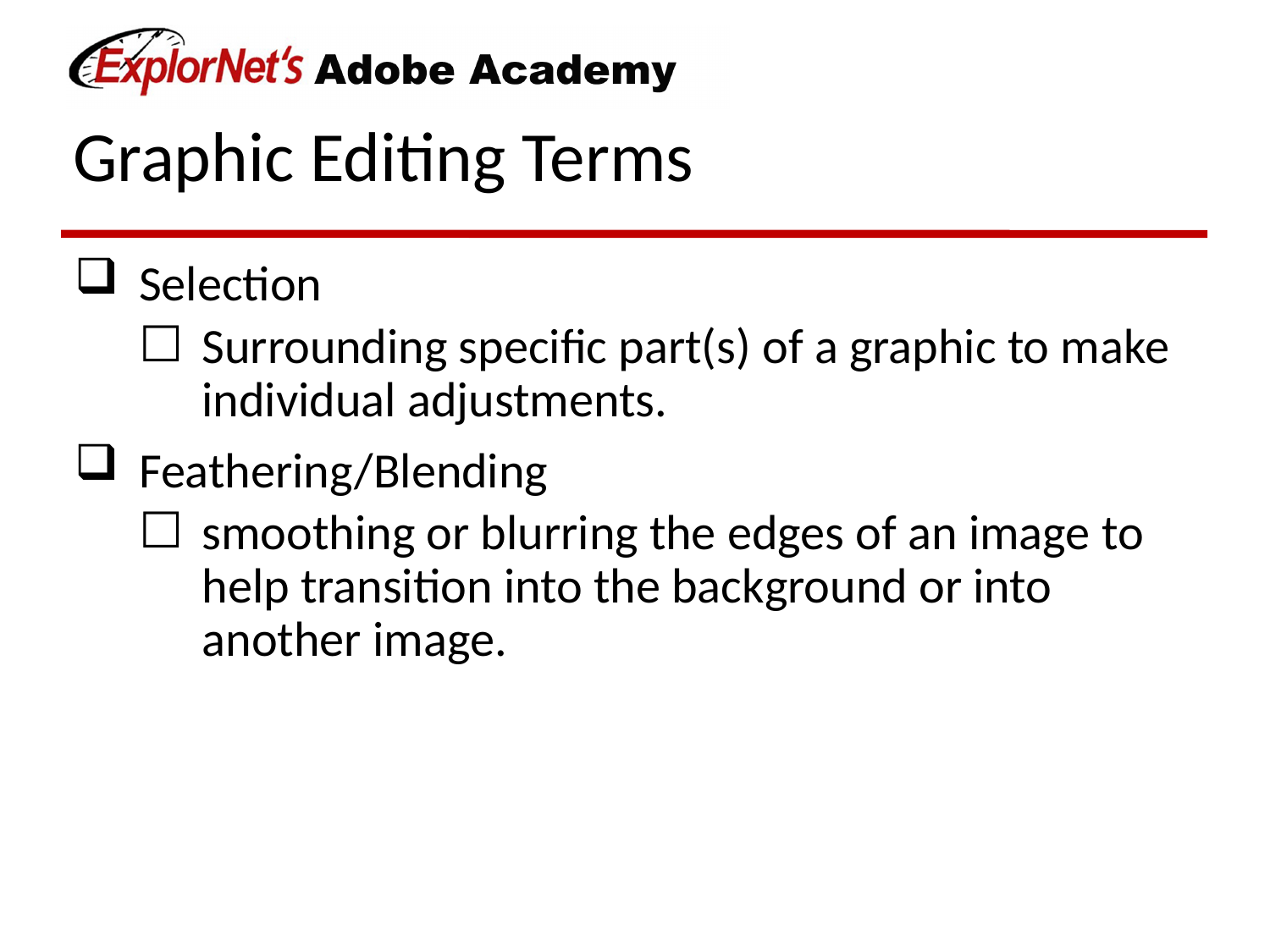

# Graphic Editing Terms
Selection
Surrounding specific part(s) of a graphic to make individual adjustments.
Feathering/Blending
smoothing or blurring the edges of an image to help transition into the background or into another image.